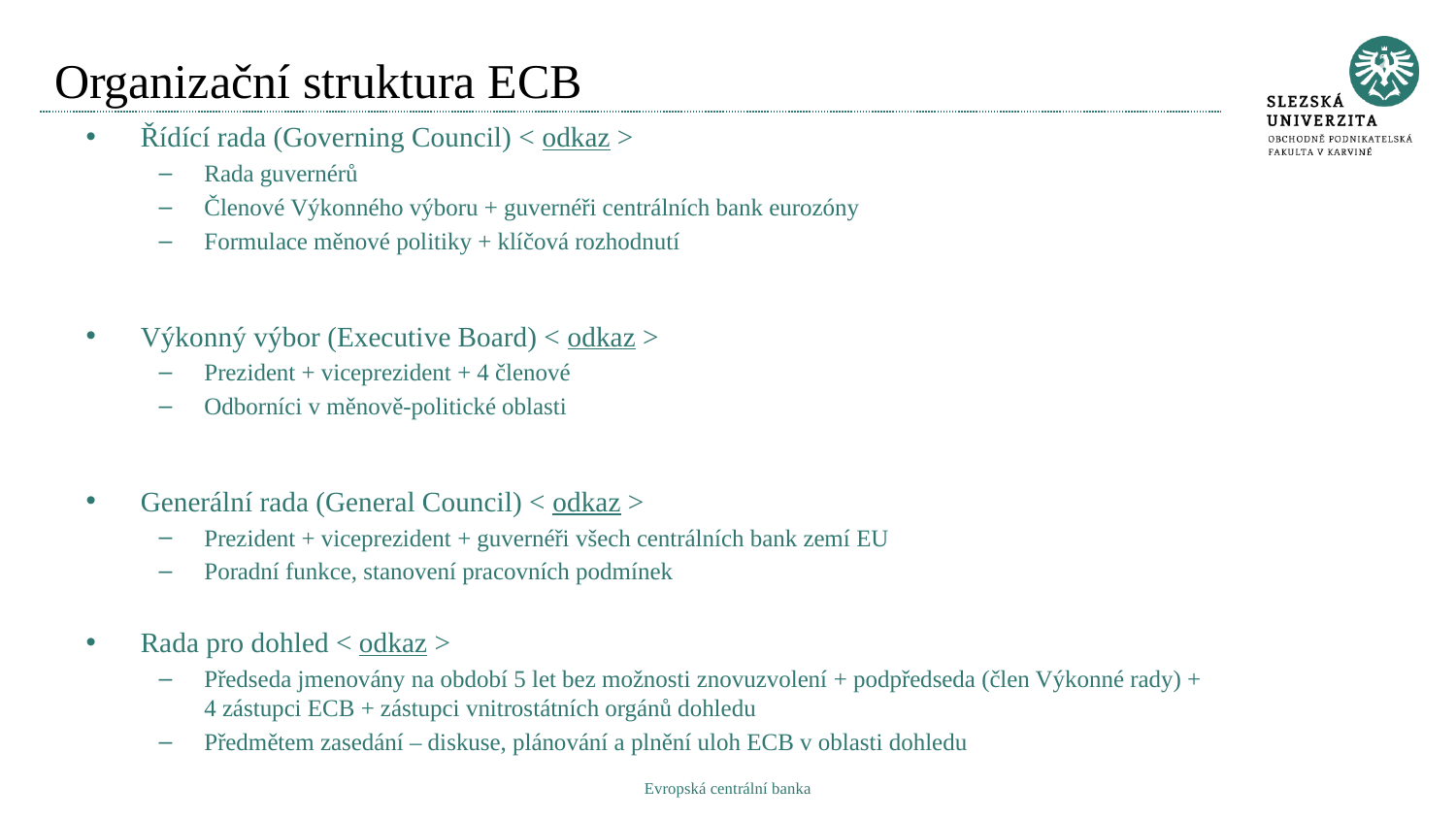

# Organizační struktura ECB
Řídící rada (Governing Council) < odkaz >
Rada guvernérů
Členové Výkonného výboru + guvernéři centrálních bank eurozóny
Formulace měnové politiky + klíčová rozhodnutí

Výkonný výbor (Executive Board) < odkaz >
Prezident + viceprezident + 4 členové
Odborníci v měnově-politické oblasti

Generální rada (General Council) < odkaz >
Prezident + viceprezident + guvernéři všech centrálních bank zemí EU
Poradní funkce, stanovení pracovních podmínek

Rada pro dohled < odkaz >
Předseda jmenovány na období 5 let bez možnosti znovuzvolení + podpředseda (člen Výkonné rady) + 4 zástupci ECB + zástupci vnitrostátních orgánů dohledu
Předmětem zasedání – diskuse, plánování a plnění uloh ECB v oblasti dohledu